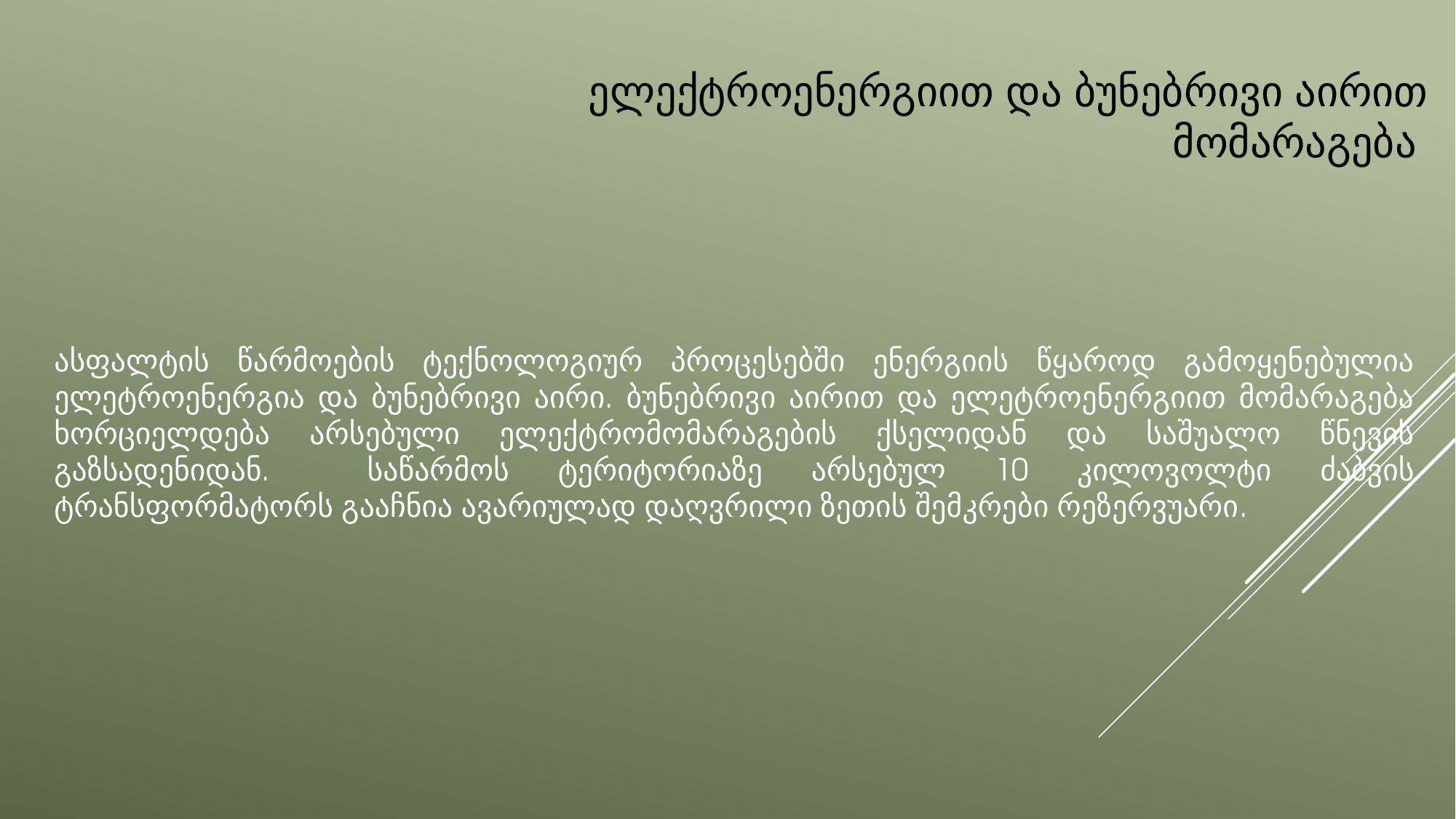

# ელექტროენერგიით და ბუნებრივი აირით მომარაგება
ასფალტის წარმოების ტექნოლოგიურ პროცესებში ენერგიის წყაროდ გამოყენებულია ელეტროენერგია და ბუნებრივი აირი. ბუნებრივი აირით და ელეტროენერგიით მომარაგება ხორციელდება არსებული ელექტრომომარაგების ქსელიდან და საშუალო წნევის გაზსადენიდან.  საწარმოს ტერიტორიაზე არსებულ 10 კილოვოლტი ძაბვის ტრანსფორმატორს გააჩნია ავარიულად დაღვრილი ზეთის შემკრები რეზერვუარი.